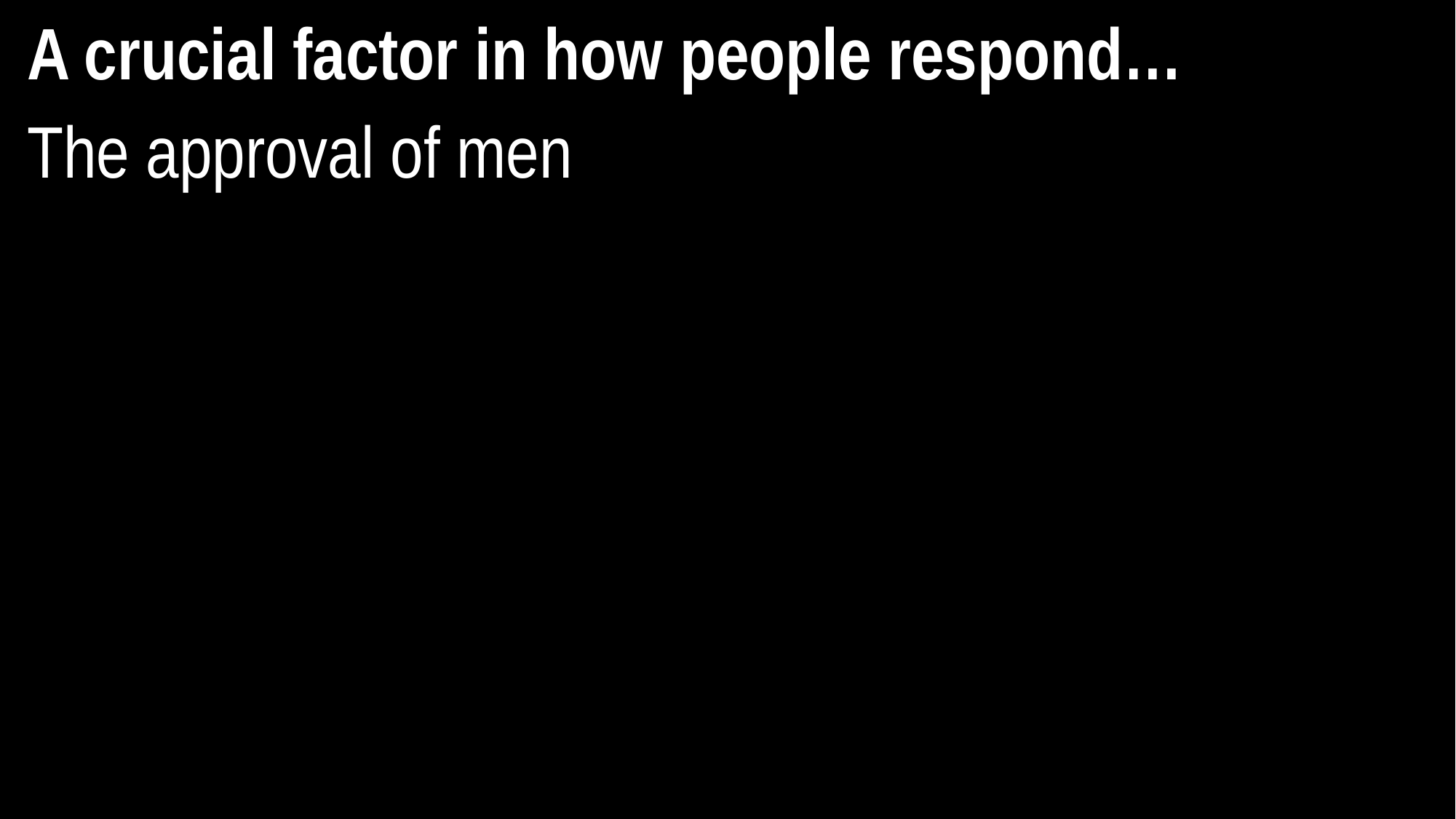

A crucial factor in how people respond…
The approval of men